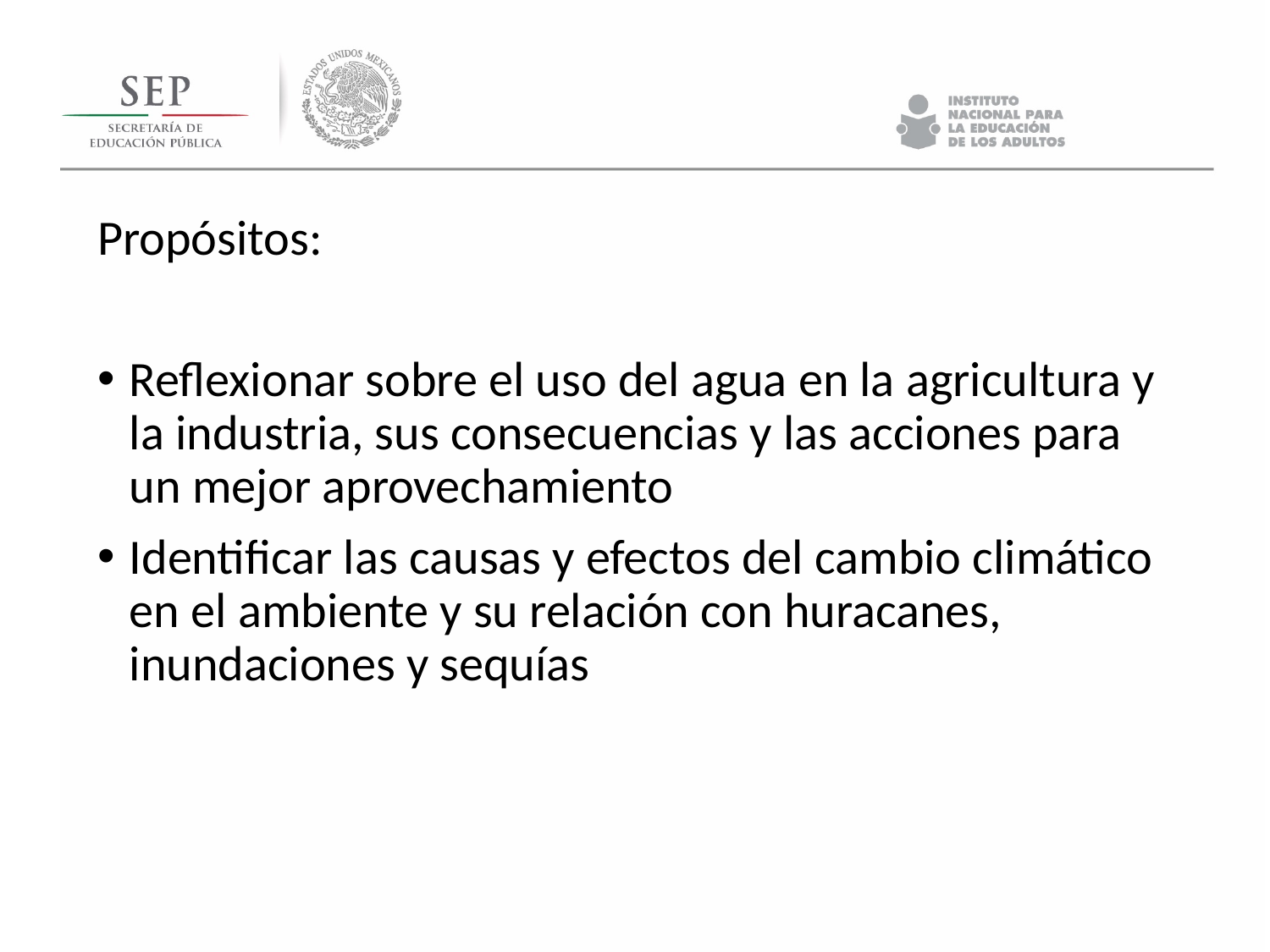

Propósitos:

Reflexionar sobre el uso del agua en la agricultura y la industria, sus consecuencias y las acciones para un mejor aprovechamiento
Identificar las causas y efectos del cambio climático en el ambiente y su relación con huracanes, inundaciones y sequías